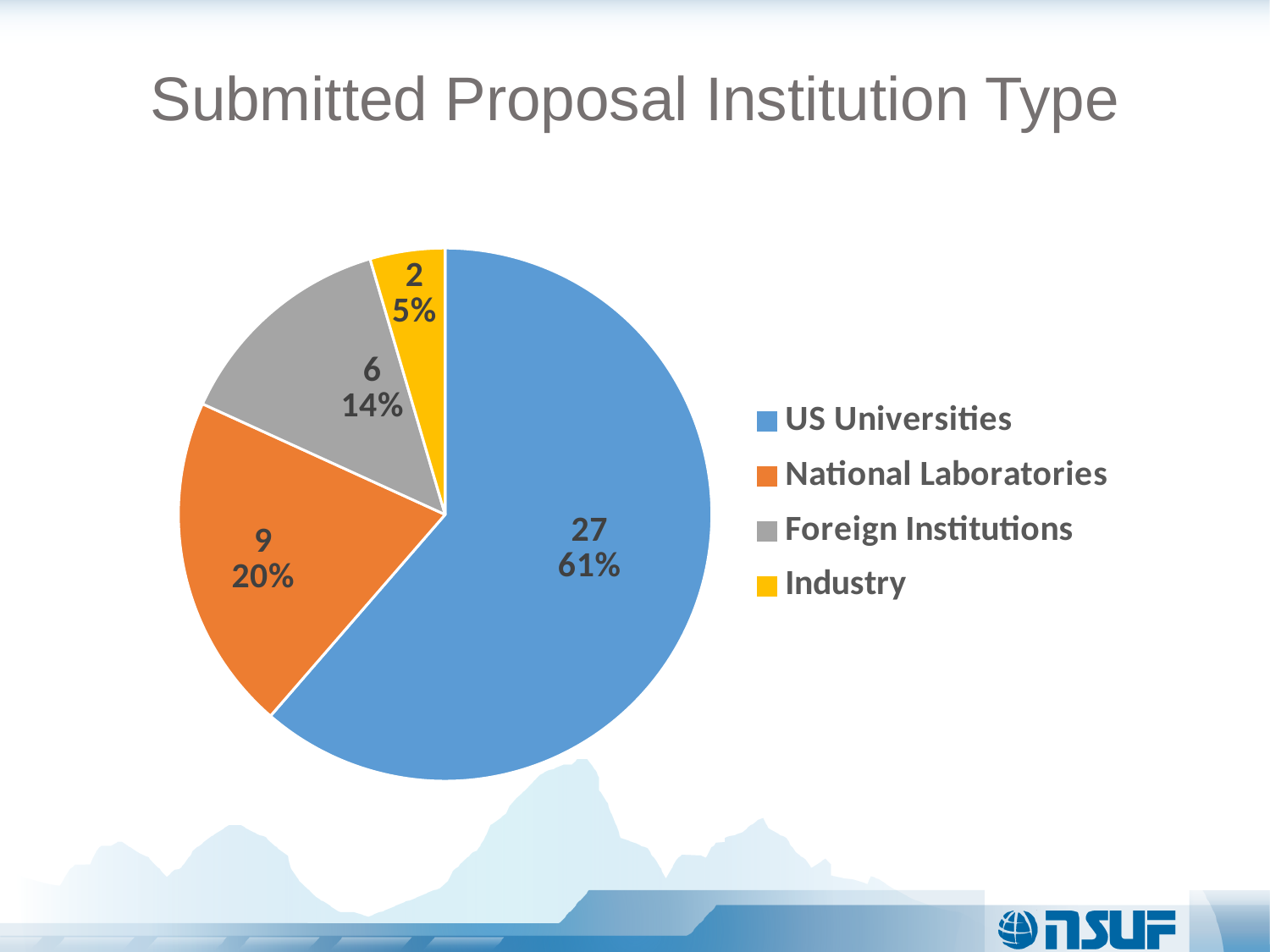

# Submitted Proposal Institution Type

### Chart:

| Category |  |  |
|---|---|---|
| US Universities | 27.0 | 0.6136363636363636 |
| National Laboratories | 9.0 | 0.20454545454545456 |
| Foreign Institutions | 6.0 | 0.13636363636363635 |
| Industry | 2.0 | 0.045454545454545456 |